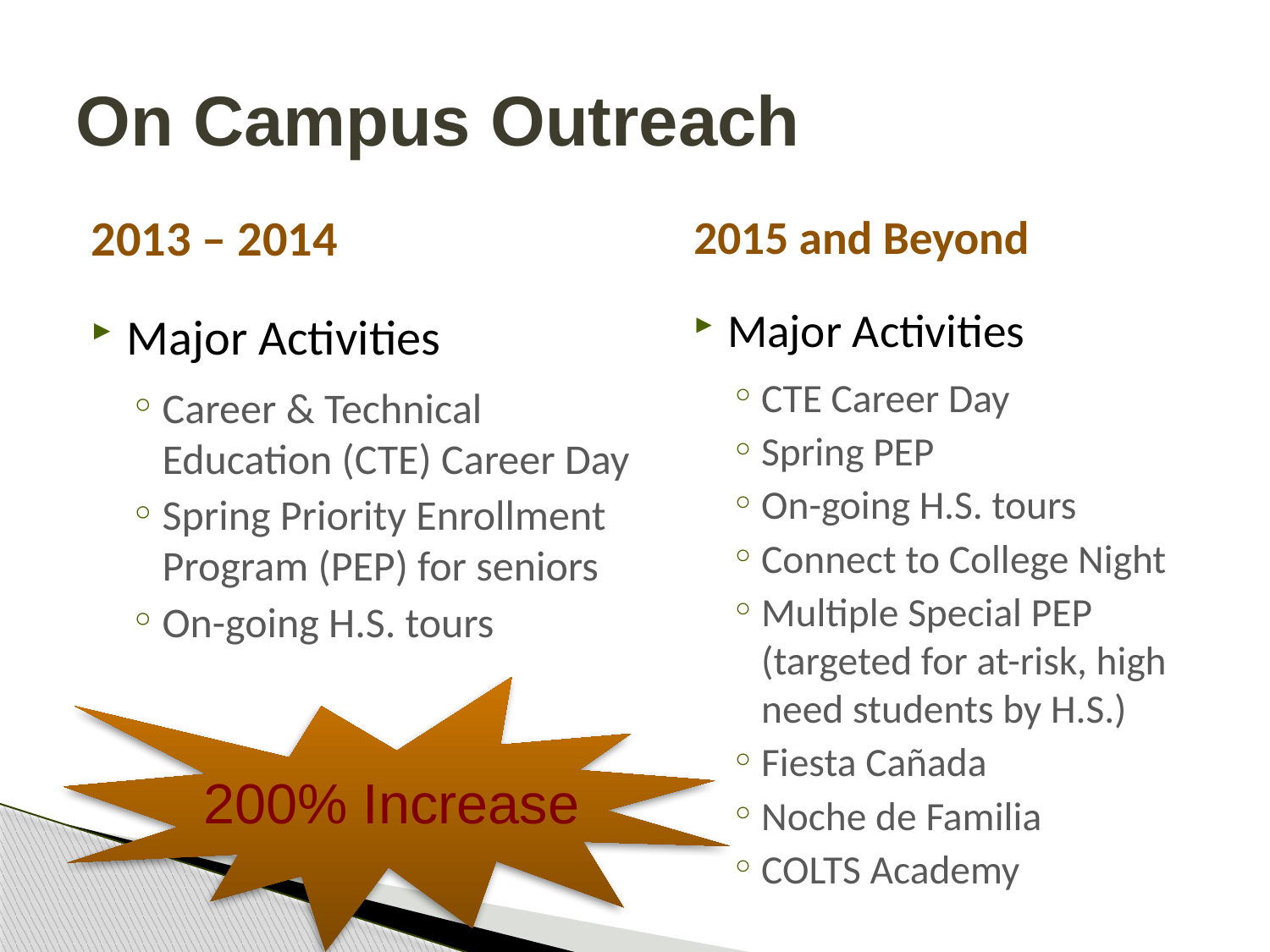

# On Campus Outreach
2013 – 2014

Major Activities
Career & Technical Education (CTE) Career Day
Spring Priority Enrollment Program (PEP) for seniors
On-going H.S. tours

2015 and Beyond

Major Activities
CTE Career Day
Spring PEP
On-going H.S. tours
Connect to College Night
Multiple Special PEP (targeted for at-risk, high need students by H.S.)
Fiesta Cañada
Noche de Familia
COLTS Academy

200% Increase